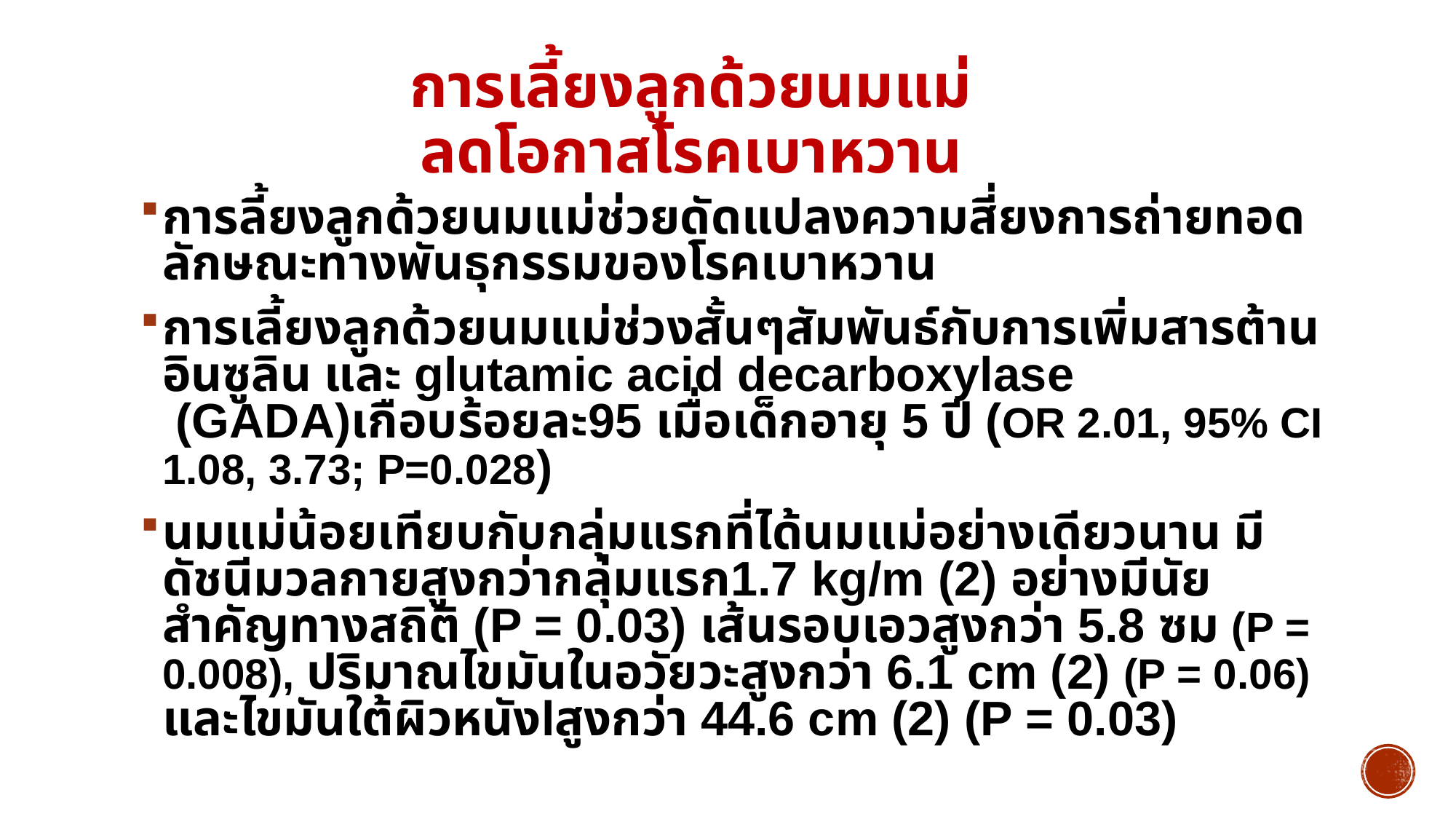

# การเลี้ยงลูกด้วยนมแม่ ลดโอกาสโรคเบาหวาน
การลี้ยงลูกด้วยนมแม่ช่วยดัดแปลงความสี่ยงการถ่ายทอดลักษณะทางพันธุกรรมของโรคเบาหวาน
การเลี้ยงลูกด้วยนมแม่ช่วงสั้นๆสัมพันธ์กับการเพิ่มสารต้านอินซูลิน และ glutamic acid decarboxylase (GADA)เกือบร้อยละ95 เมื่อเด็กอายุ 5 ปี (OR 2.01, 95% CI 1.08, 3.73; P=0.028)
นมแม่น้อยเทียบกับกลุ่มแรกที่ได้นมแม่อย่างเดียวนาน มีดัชนีมวลกายสูงกว่ากลุ่มแรก1.7 kg/m (2) อย่างมีนัยสำคัญทางสถิติ (P = 0.03) เส้นรอบเอวสูงกว่า 5.8 ซม (P = 0.008), ปริมาณไขมันในอวัยวะสูงกว่า 6.1 cm (2) (P = 0.06) และไขมันใต้ผิวหนังlสูงกว่า 44.6 cm (2) (P = 0.03)